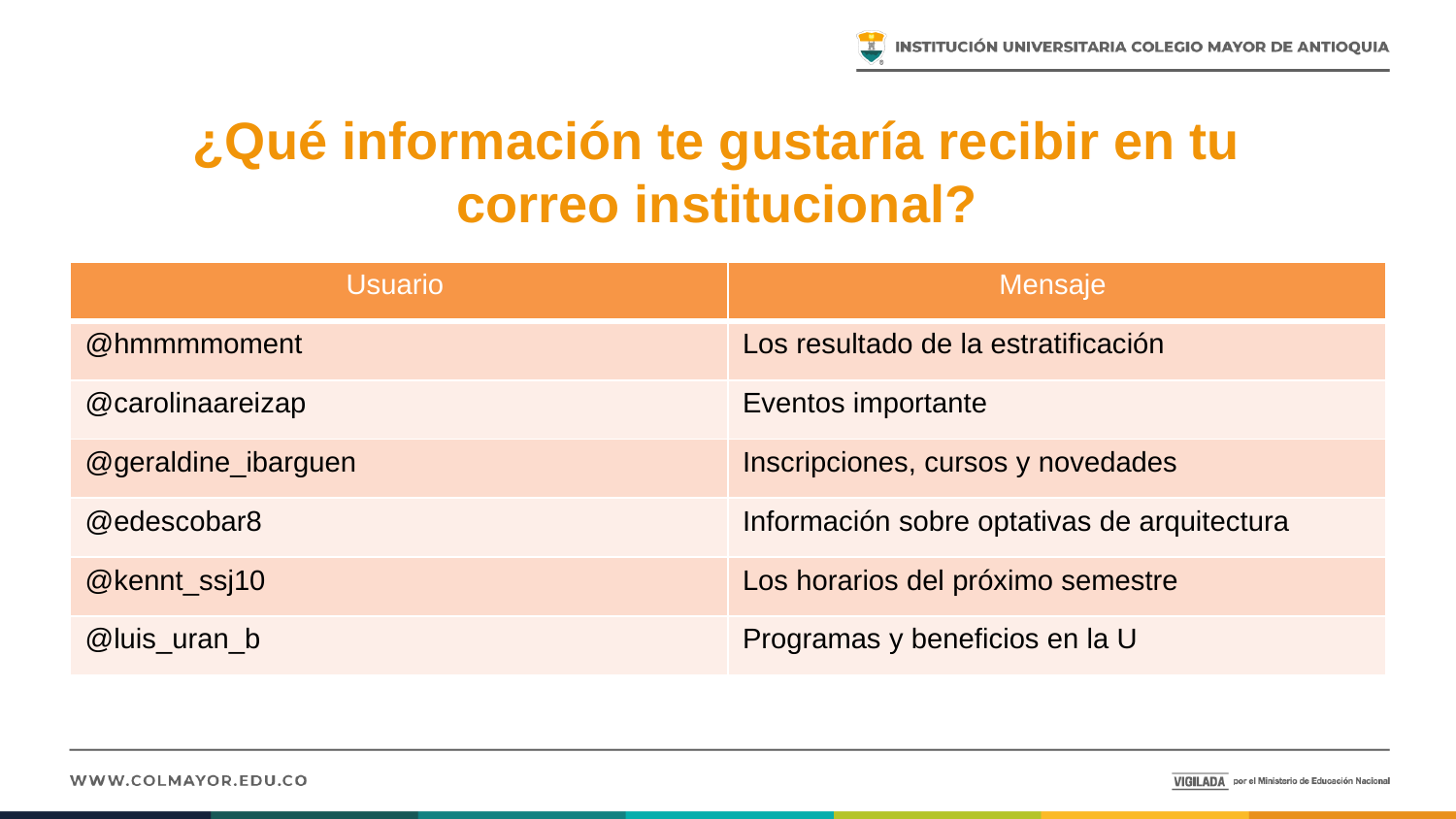

¿Qué información te gustaría recibir en tu
correo institucional?
| Usuario | Mensaje |
| --- | --- |
| @hmmmmoment | Los resultado de la estratificación |
| @carolinaareizap | Eventos importante |
| @geraldine\_ibarguen | Inscripciones, cursos y novedades |
| @edescobar8 | Información sobre optativas de arquitectura |
| @kennt\_ssj10 | Los horarios del próximo semestre |
| @luis\_uran\_b | Programas y beneficios en la U |